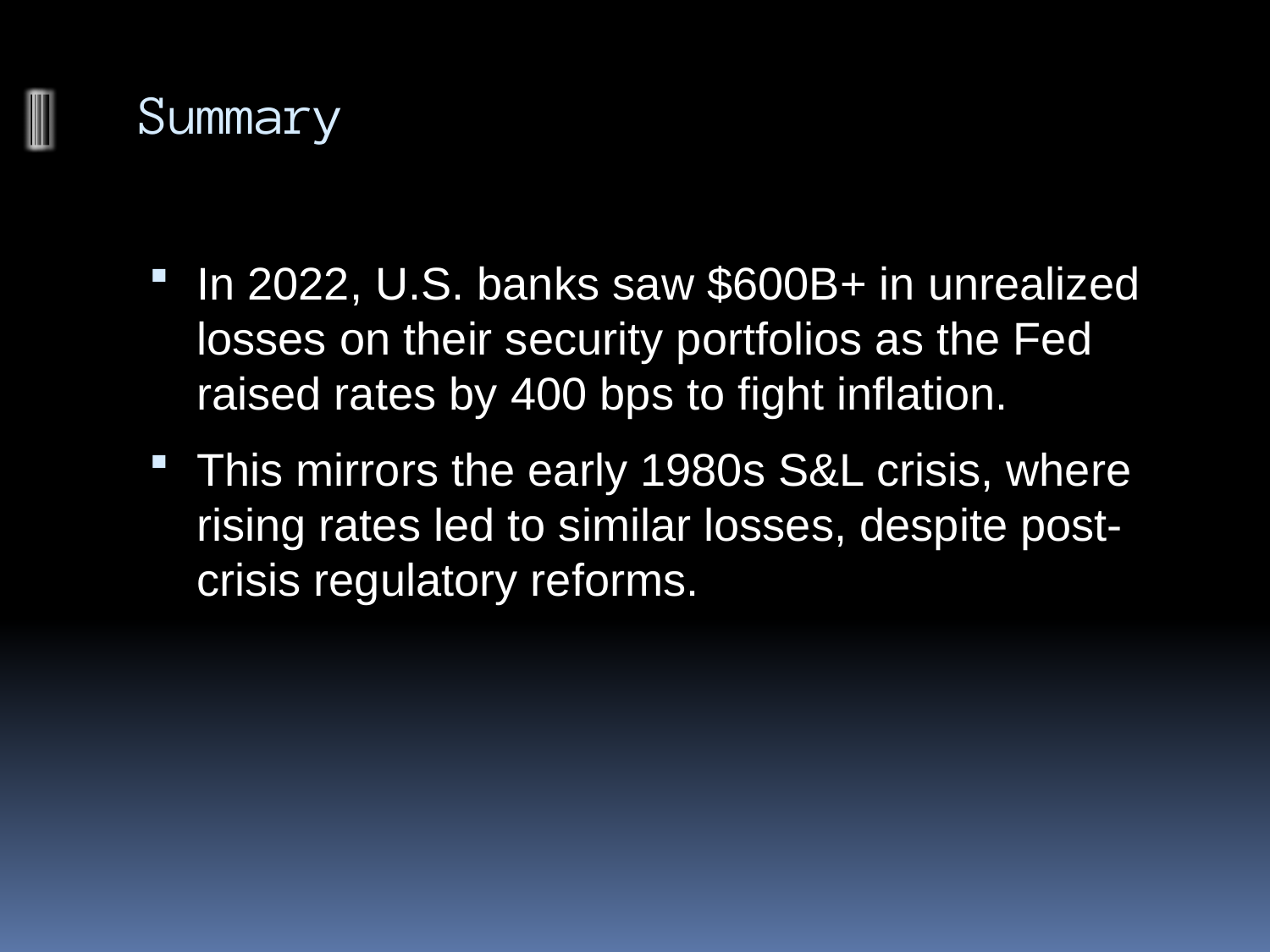

# Summary
In 2022, U.S. banks saw $600B+ in unrealized losses on their security portfolios as the Fed raised rates by 400 bps to fight inflation.
This mirrors the early 1980s S&L crisis, where rising rates led to similar losses, despite post-crisis regulatory reforms.